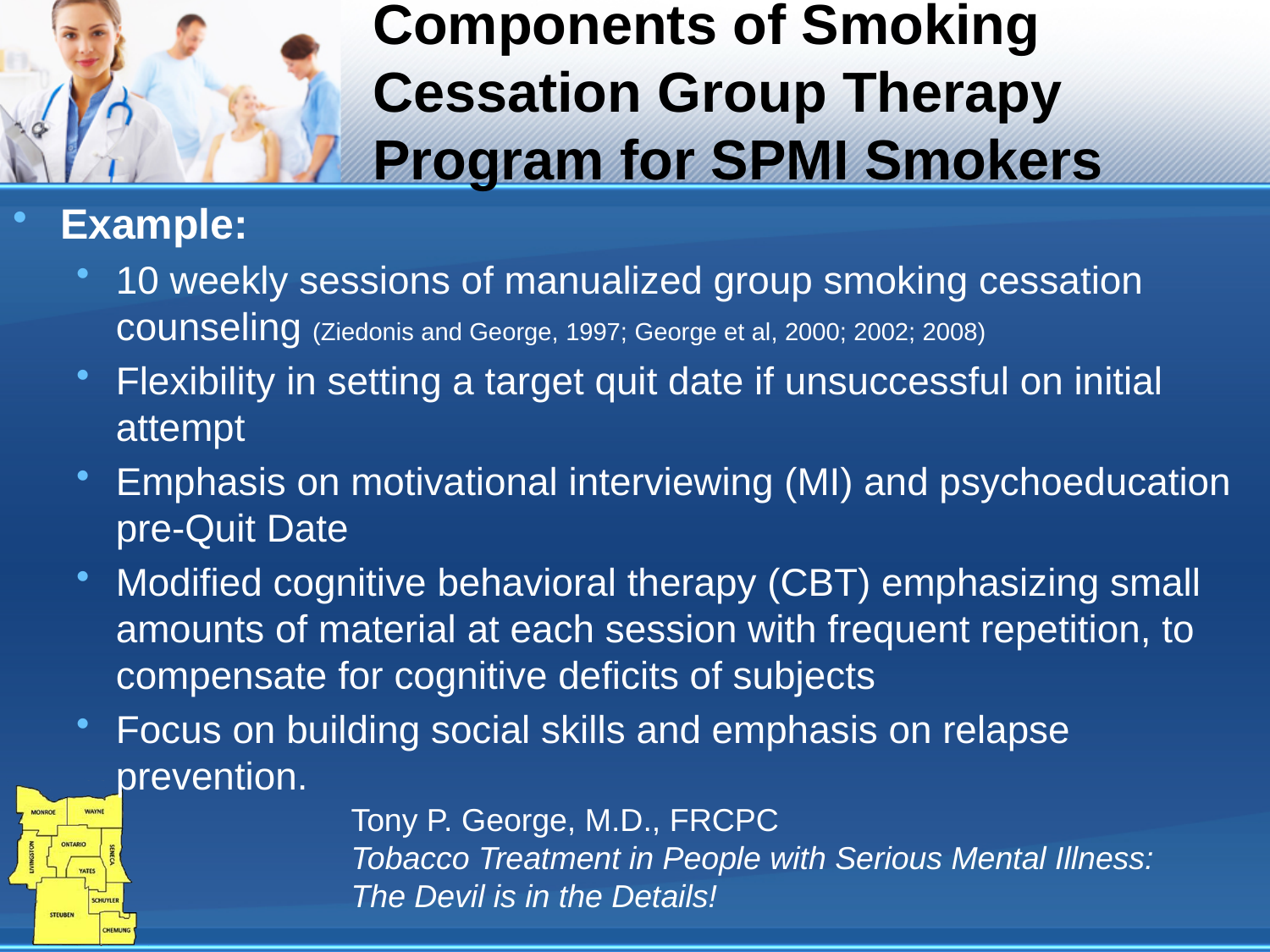

# Components of Smoking Cessation Group Therapy Program for SPMI Smokers
Example:
10 weekly sessions of manualized group smoking cessation counseling (Ziedonis and George, 1997; George et al, 2000; 2002; 2008)
Flexibility in setting a target quit date if unsuccessful on initial attempt
Emphasis on motivational interviewing (MI) and psychoeducation pre-Quit Date
Modified cognitive behavioral therapy (CBT) emphasizing small amounts of material at each session with frequent repetition, to compensate for cognitive deficits of subjects
Focus on building social skills and emphasis on relapse prevention.

Tony P. George, M.D., FRCPC
Tobacco Treatment in People with Serious Mental Illness:
The Devil is in the Details!